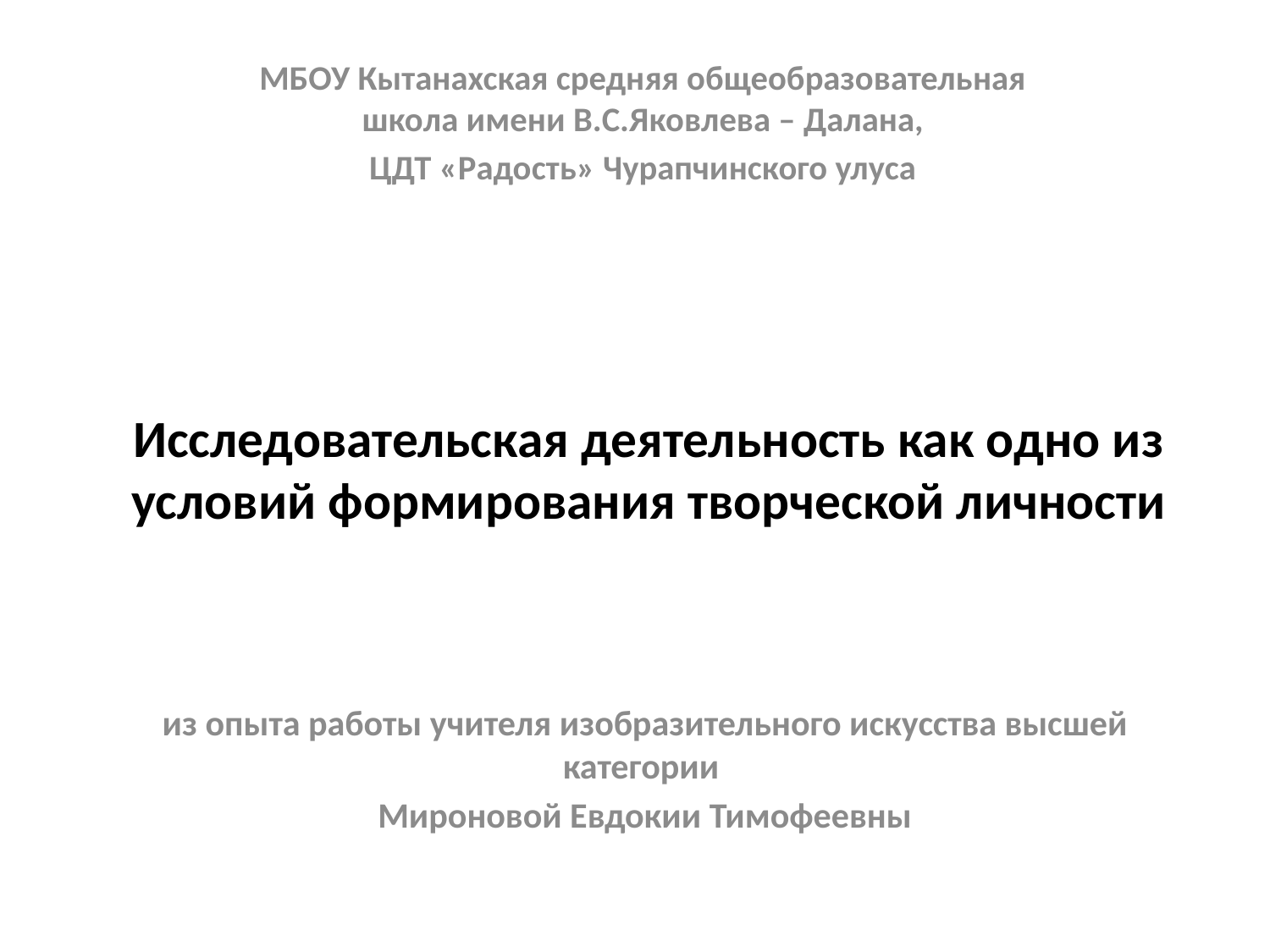

МБОУ Кытанахская средняя общеобразовательная школа имени В.С.Яковлева – Далана,
ЦДТ «Радость» Чурапчинского улуса

# Исследовательская деятельность как одно из условий формирования творческой личности
из опыта работы учителя изобразительного искусства высшей категории
Мироновой Евдокии Тимофеевны